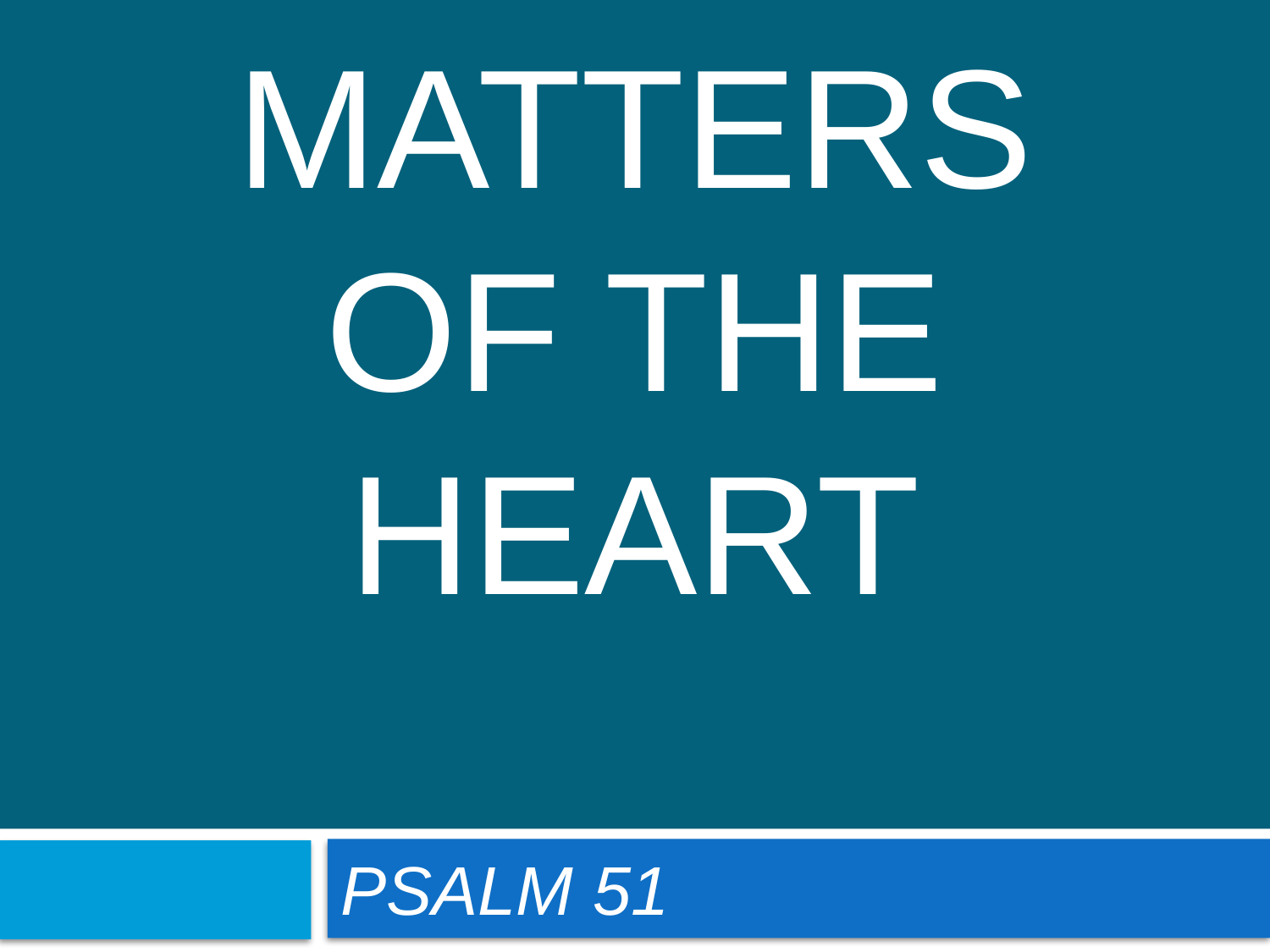

# MATTERS OF THE HEART
PSALM 51